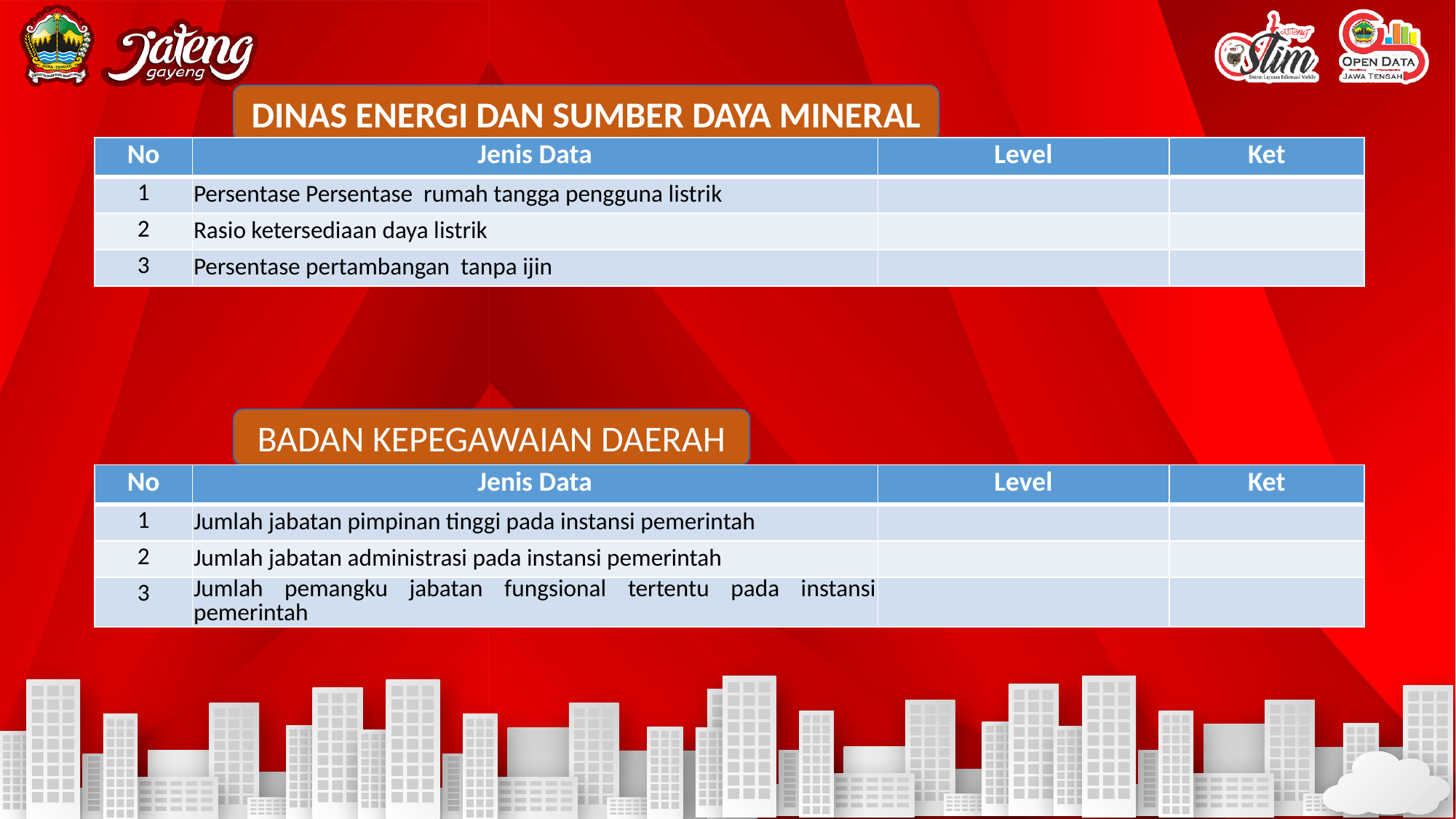

DINAS ENERGI DAN SUMBER DAYA MINERAL
| No | Jenis Data | Level | Ket |
| --- | --- | --- | --- |
| 1 | Persentase Persentase rumah tangga pengguna listrik |  |  |
| 2 | Rasio ketersediaan daya listrik |  |  |
| 3 | Persentase pertambangan tanpa ijin |  |  |
BADAN KEPEGAWAIAN DAERAH
| No | Jenis Data | Level | Ket |
| --- | --- | --- | --- |
| 1 | Jumlah jabatan pimpinan tinggi pada instansi pemerintah |  |  |
| 2 | Jumlah jabatan administrasi pada instansi pemerintah |  |  |
| 3 | Jumlah pemangku jabatan fungsional tertentu pada instansi pemerintah |  |  |